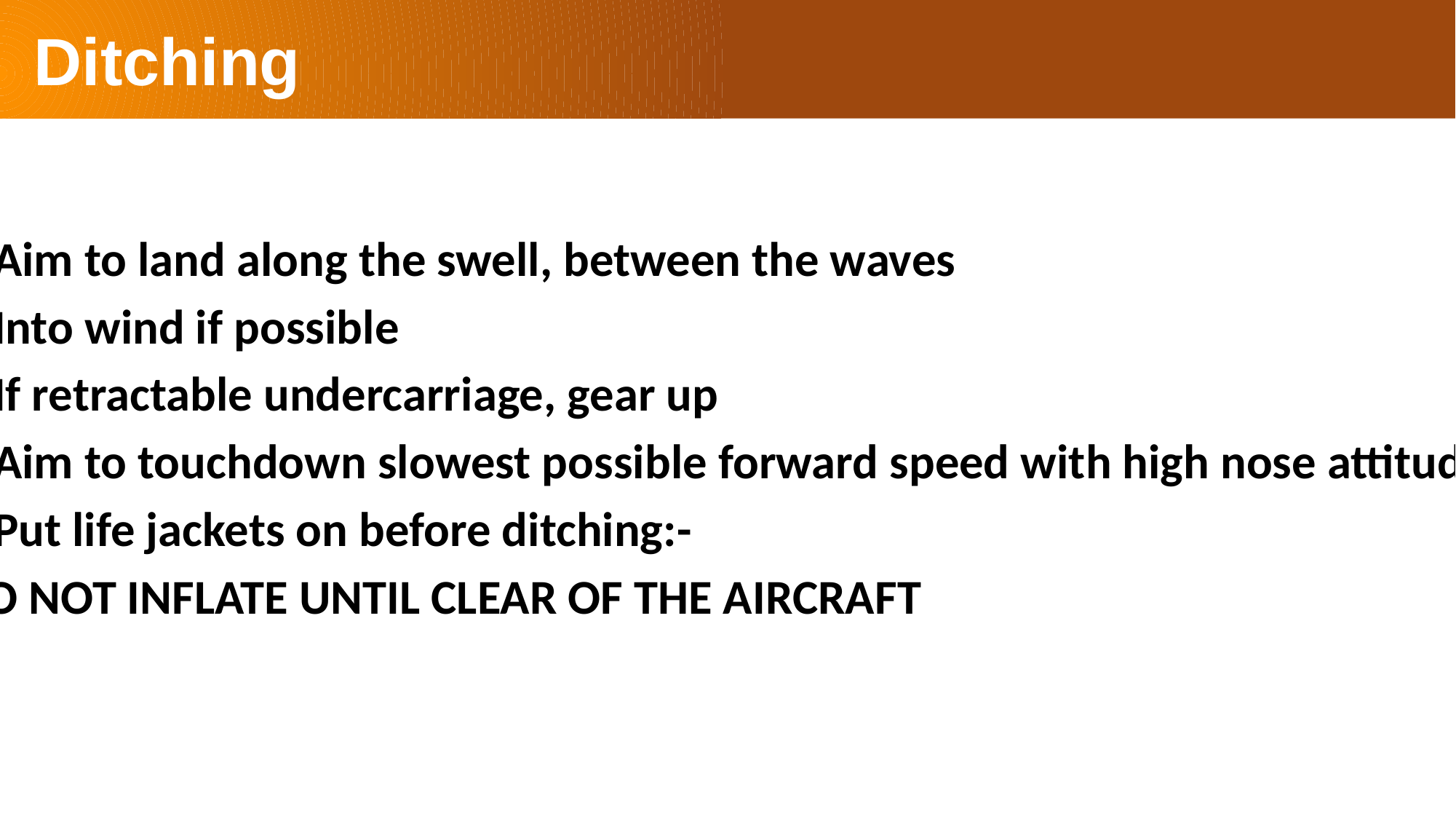

Ditching
Aim to land along the swell, between the waves
Into wind if possible
If retractable undercarriage, gear up
Aim to touchdown slowest possible forward speed with high nose attitude
Put life jackets on before ditching:-
DO NOT INFLATE UNTIL CLEAR OF THE AIRCRAFT